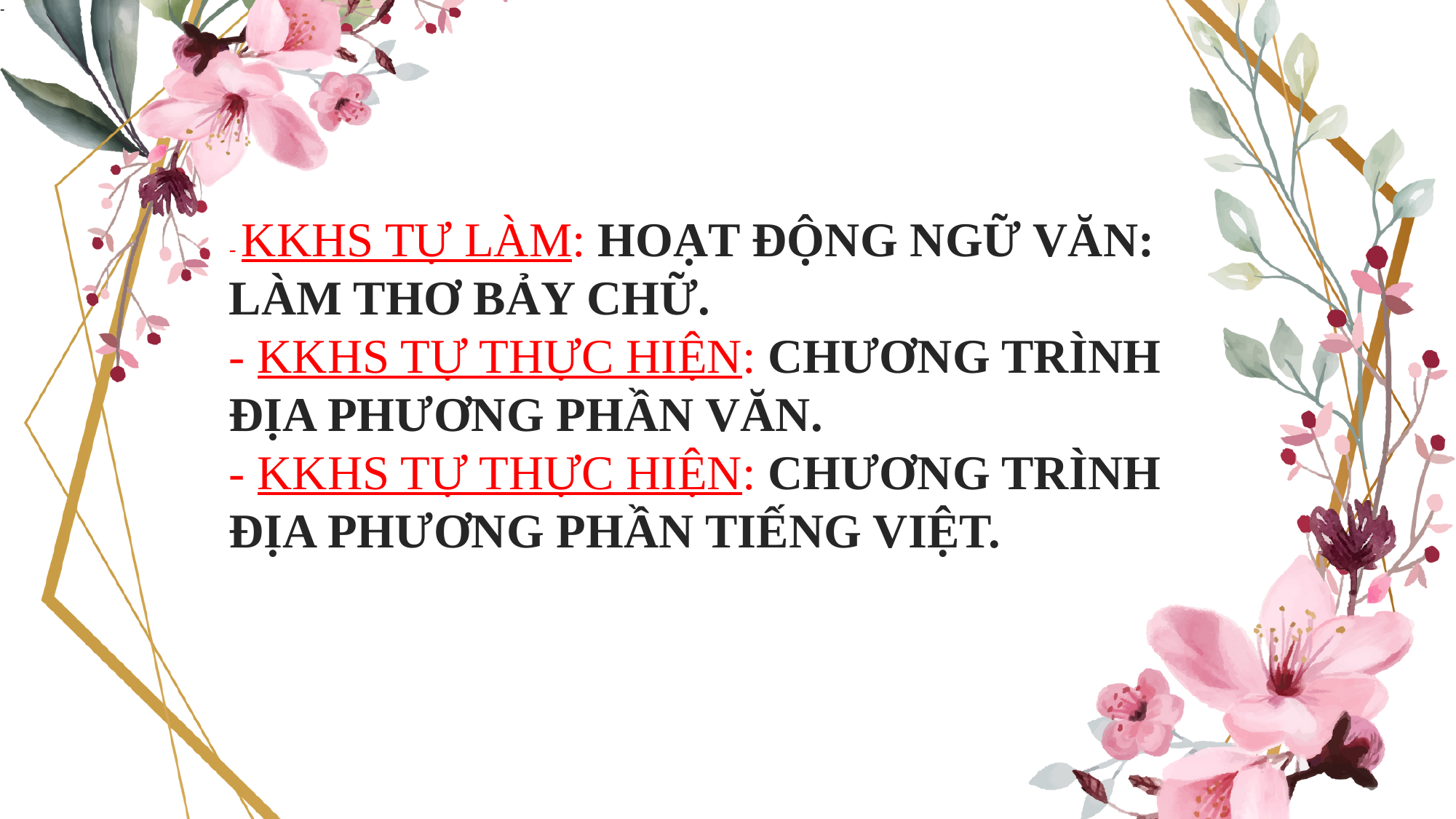

-
- KKHS TỰ LÀM: HOẠT ĐỘNG NGỮ VĂN: LÀM THƠ BẢY CHỮ.
- KKHS TỰ THỰC HIỆN: CHƯƠNG TRÌNH ĐỊA PHƯƠNG PHẦN VĂN.
- KKHS TỰ THỰC HIỆN: CHƯƠNG TRÌNH ĐỊA PHƯƠNG PHẦN TIẾNG VIỆT.